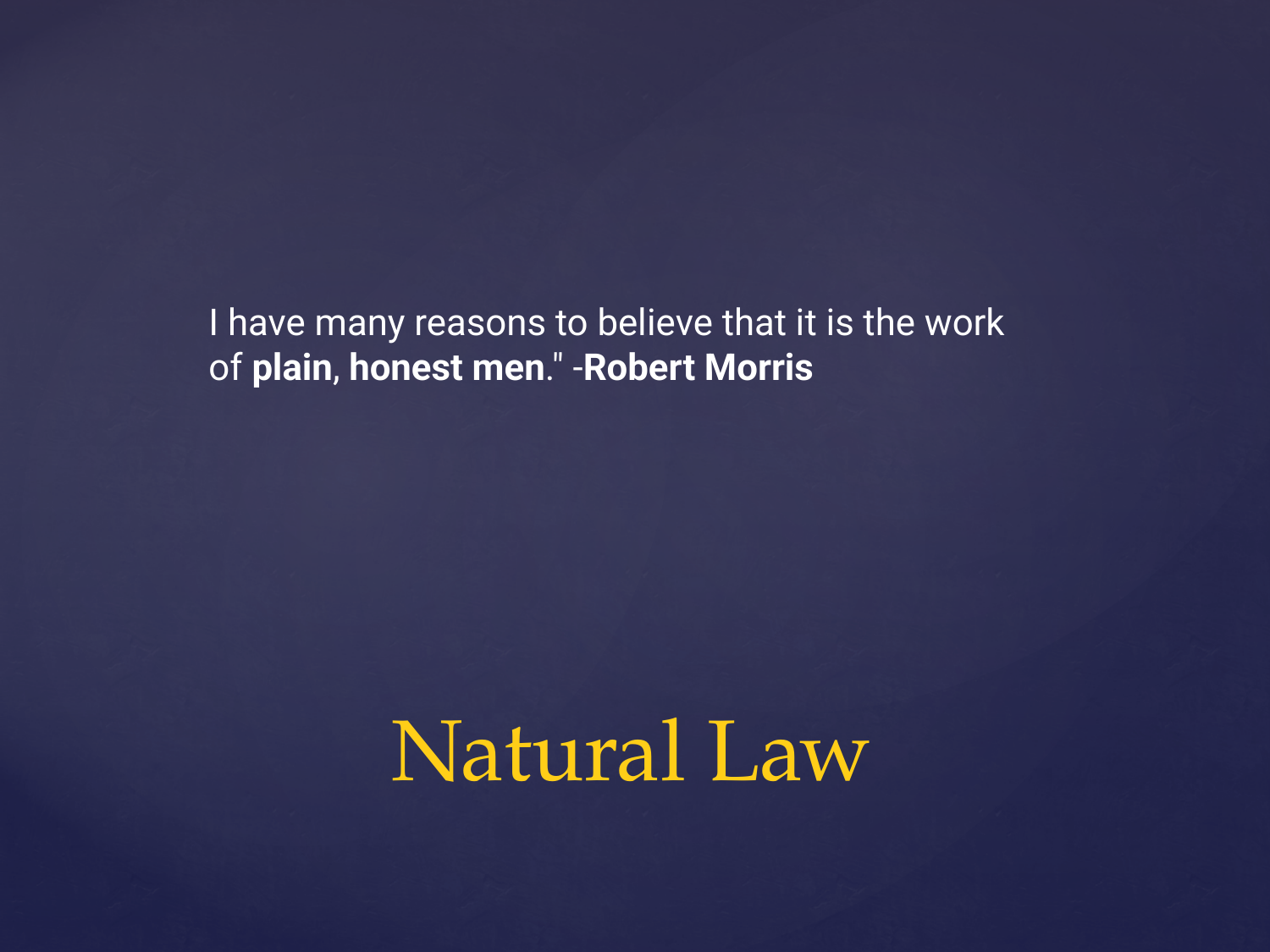

I have many reasons to believe that it is the work of plain, honest men." -Robert Morris
# Natural Law